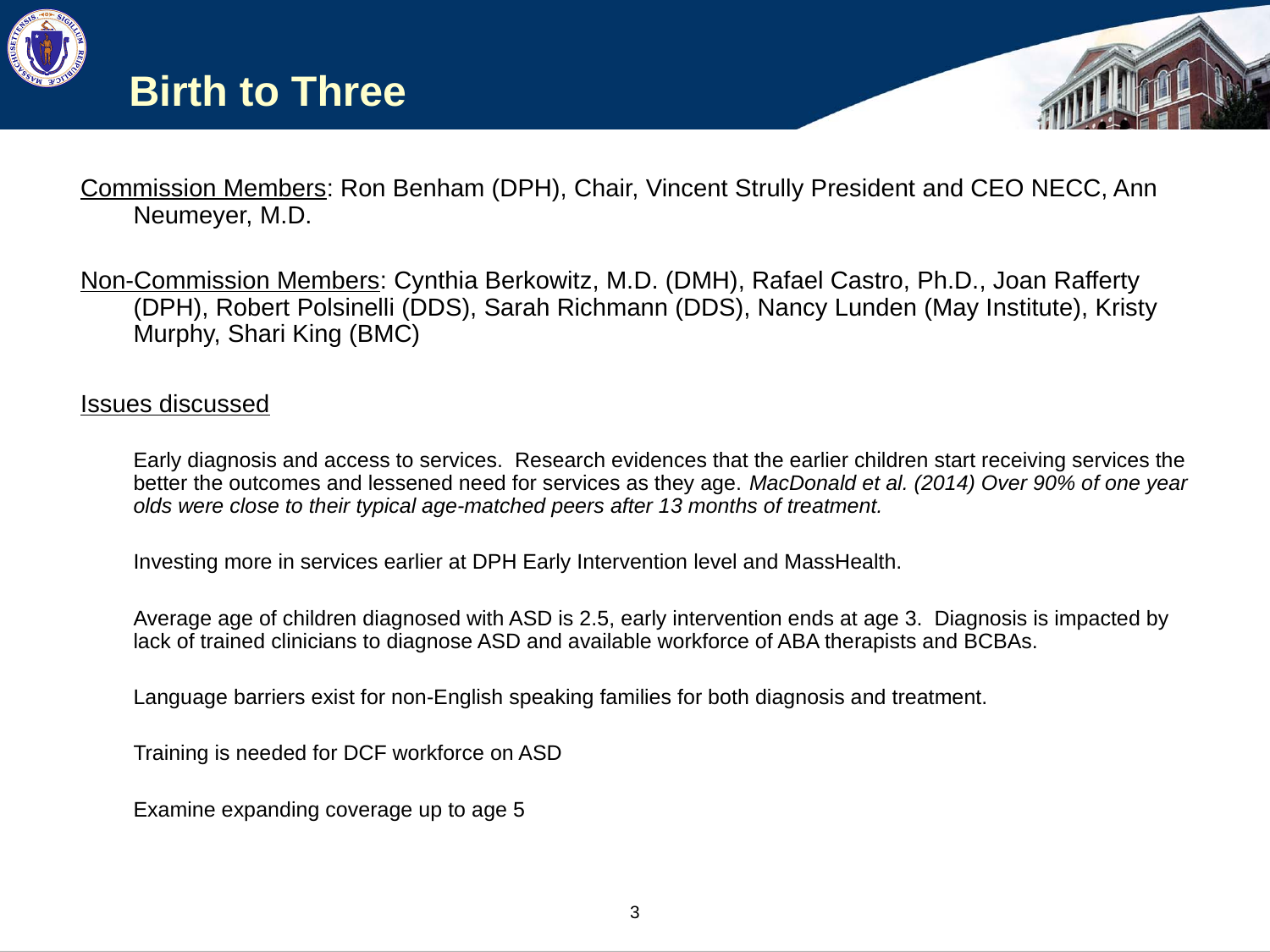

# Birth to Three
Commission Members: Ron Benham (DPH), Chair, Vincent Strully President and CEO NECC, Ann Neumeyer, M.D.

Non-Commission Members: Cynthia Berkowitz, M.D. (DMH), Rafael Castro, Ph.D., Joan Rafferty (DPH), Robert Polsinelli (DDS), Sarah Richmann (DDS), Nancy Lunden (May Institute), Kristy Murphy, Shari King (BMC)

Issues discussed

	Early diagnosis and access to services.  Research evidences that the earlier children start receiving services the better the outcomes and lessened need for services as they age. MacDonald et al. (2014) Over 90% of one year olds were close to their typical age-matched peers after 13 months of treatment.

	Investing more in services earlier at DPH Early Intervention level and MassHealth.

	Average age of children diagnosed with ASD is 2.5, early intervention ends at age 3.  Diagnosis is impacted by lack of trained clinicians to diagnose ASD and available workforce of ABA therapists and BCBAs.

	Language barriers exist for non-English speaking families for both diagnosis and treatment.

	Training is needed for DCF workforce on ASD

	Examine expanding coverage up to age 5